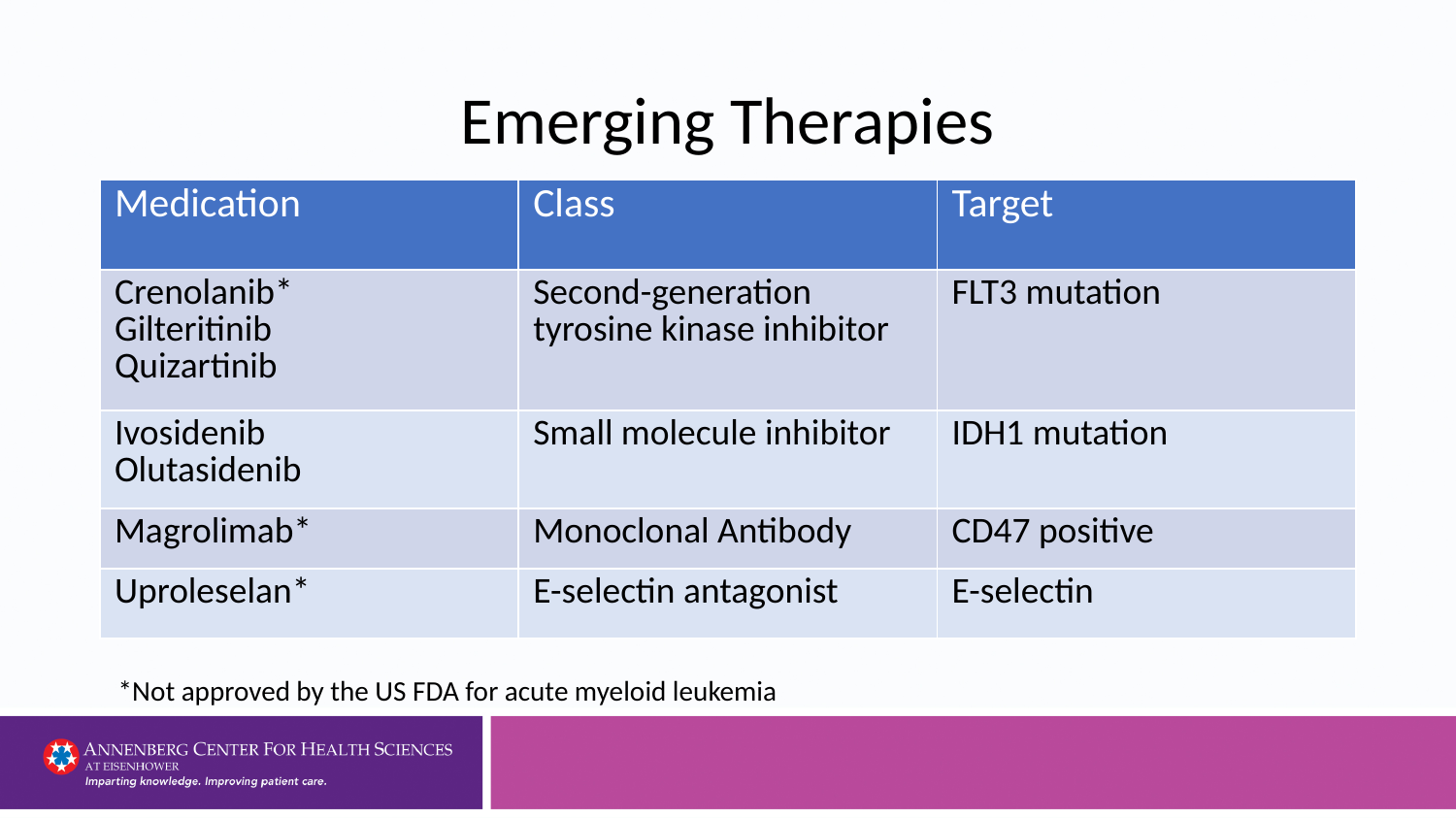

# Emerging Therapies
| Medication | Class | Target |
| --- | --- | --- |
| Crenolanib\* Gilteritinib Quizartinib | Second-generation tyrosine kinase inhibitor | FLT3 mutation |
| Ivosidenib Olutasidenib | Small molecule inhibitor | IDH1 mutation |
| Magrolimab\* | Monoclonal Antibody | CD47 positive |
| Uproleselan\* | E-selectin antagonist | E-selectin |
*Not approved by the US FDA for acute myeloid leukemia